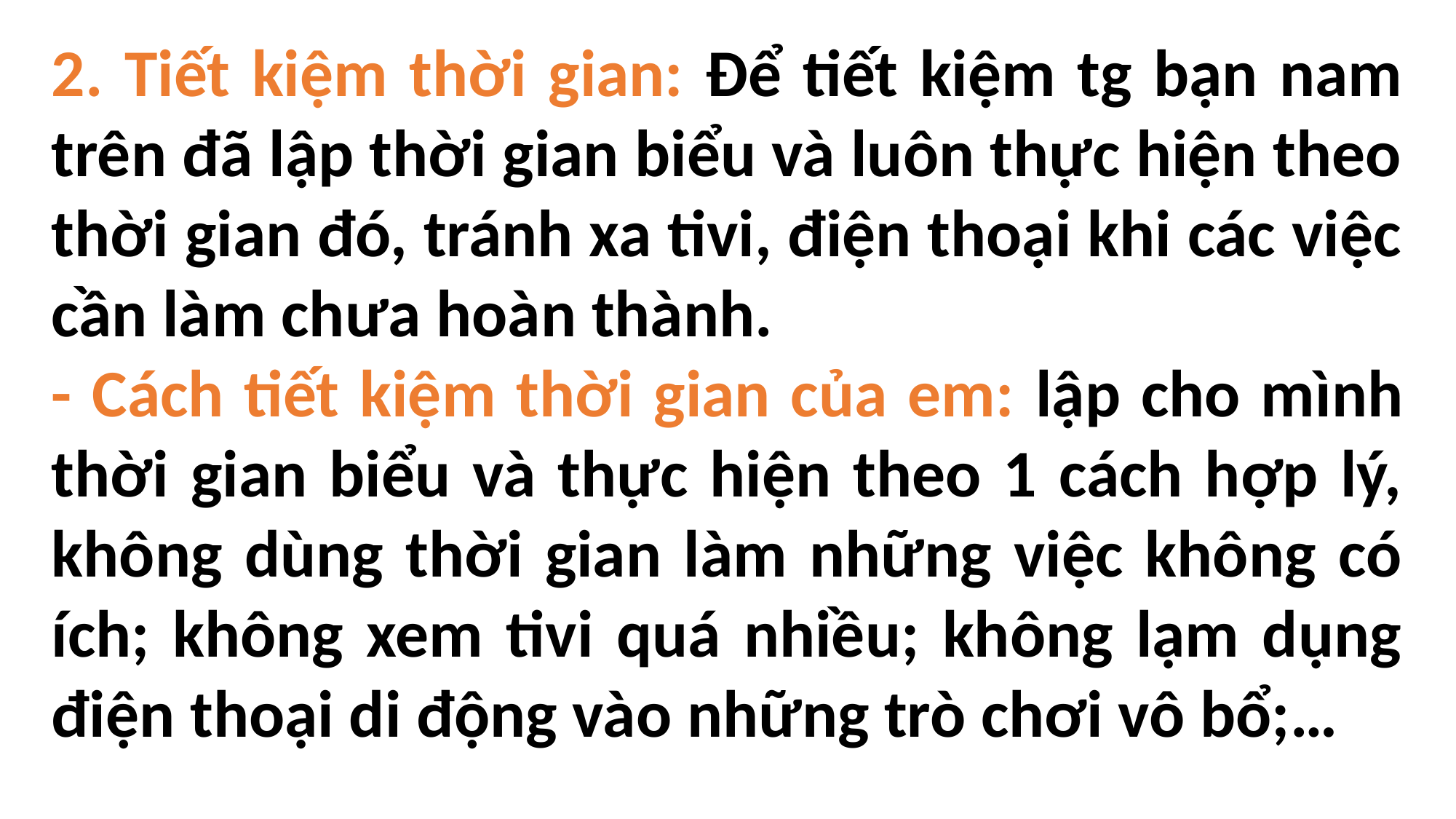

2. Tiết kiệm thời gian: Để tiết kiệm tg bạn nam trên đã lập thời gian biểu và luôn thực hiện theo thời gian đó, tránh xa tivi, điện thoại khi các việc cần làm chưa hoàn thành.
- Cách tiết kiệm thời gian của em: lập cho mình thời gian biểu và thực hiện theo 1 cách hợp lý, không dùng thời gian làm những việc không có ích; không xem tivi quá nhiều; không lạm dụng điện thoại di động vào những trò chơi vô bổ;…